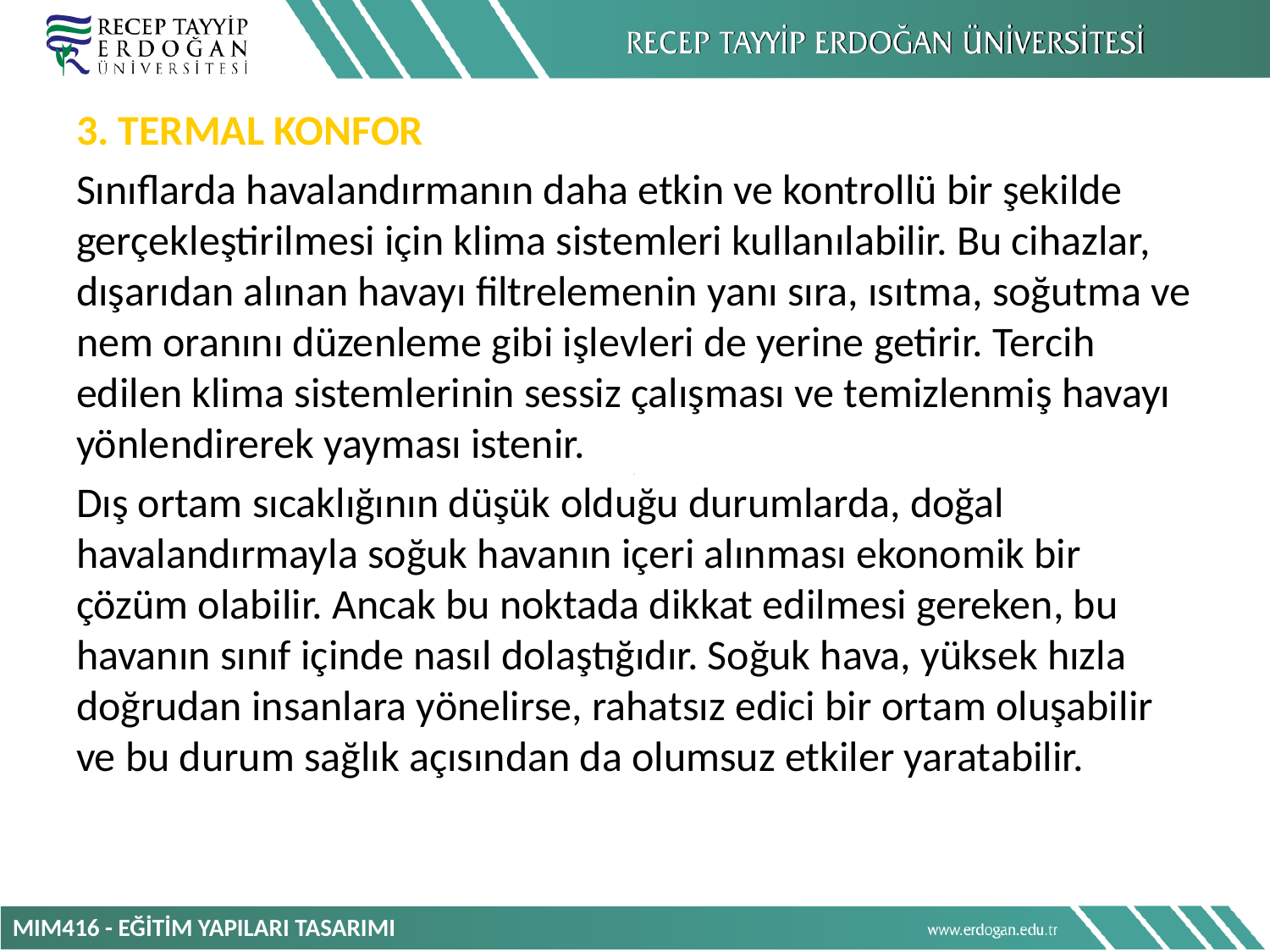

3. TERMAL KONFOR
Sınıflarda havalandırmanın daha etkin ve kontrollü bir şekilde gerçekleştirilmesi için klima sistemleri kullanılabilir. Bu cihazlar, dışarıdan alınan havayı filtrelemenin yanı sıra, ısıtma, soğutma ve nem oranını düzenleme gibi işlevleri de yerine getirir. Tercih edilen klima sistemlerinin sessiz çalışması ve temizlenmiş havayı yönlendirerek yayması istenir.
Dış ortam sıcaklığının düşük olduğu durumlarda, doğal havalandırmayla soğuk havanın içeri alınması ekonomik bir çözüm olabilir. Ancak bu noktada dikkat edilmesi gereken, bu havanın sınıf içinde nasıl dolaştığıdır. Soğuk hava, yüksek hızla doğrudan insanlara yönelirse, rahatsız edici bir ortam oluşabilir ve bu durum sağlık açısından da olumsuz etkiler yaratabilir.
MIM416 - EĞİTİM YAPILARI TASARIMI